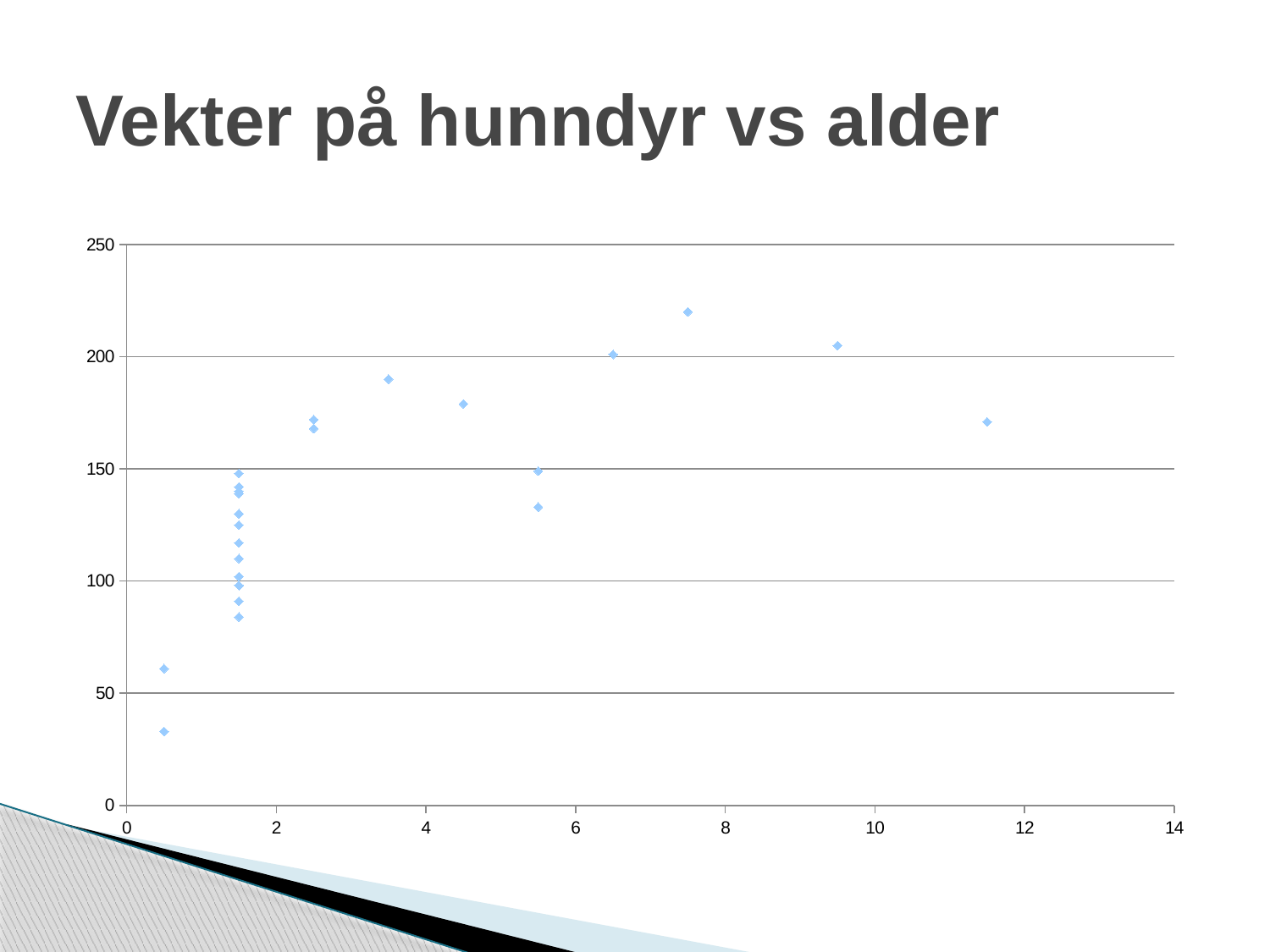

# Vekter på hunndyr vs alder

### Chart

| Category |  |
|---|---|